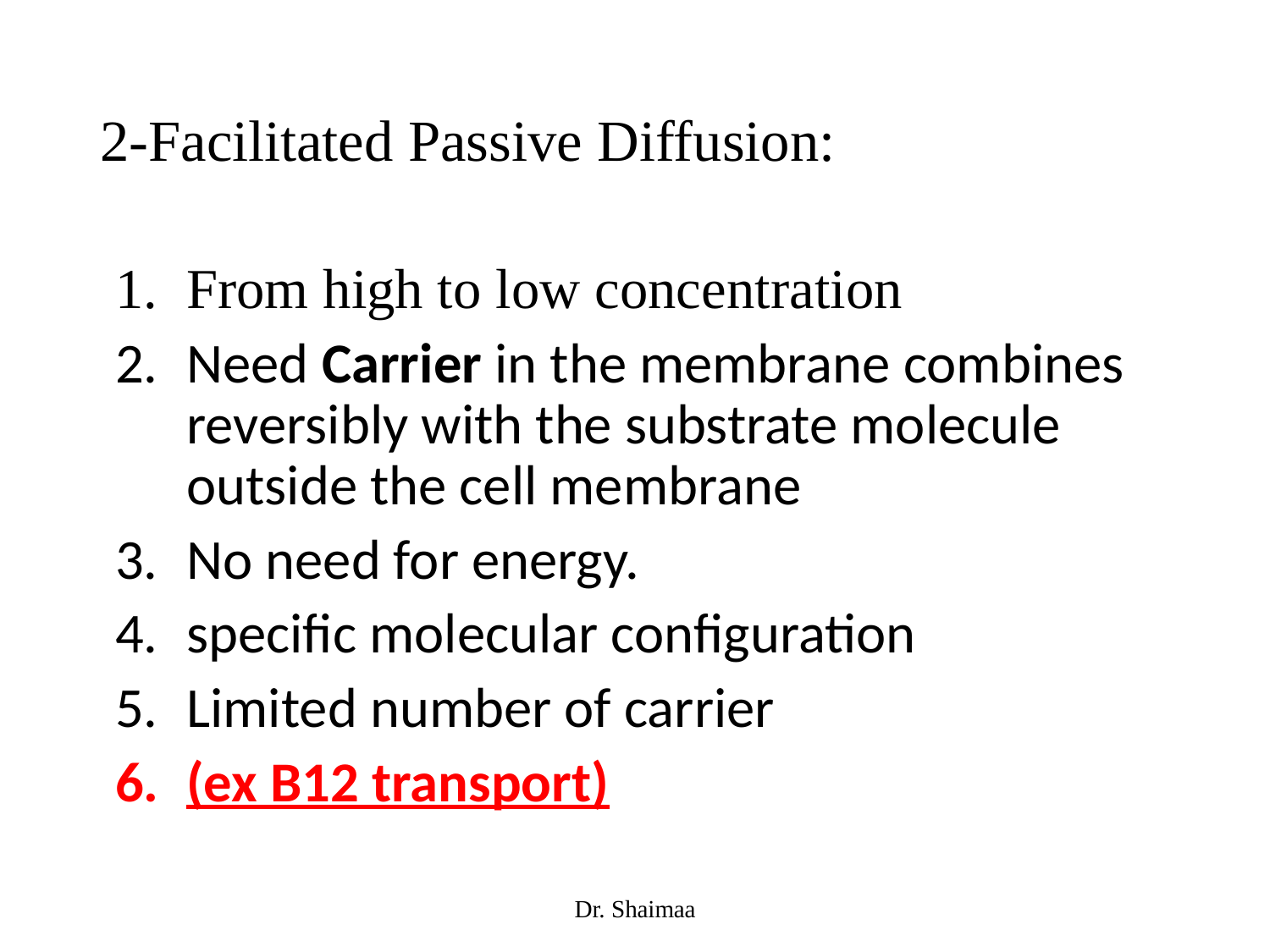

# 2-Facilitated Passive Diffusion:
From high to low concentration
Need Carrier in the membrane combines reversibly with the substrate molecule outside the cell membrane
No need for energy.
specific molecular configuration
Limited number of carrier
(ex B12 transport)

Dr. Shaimaa